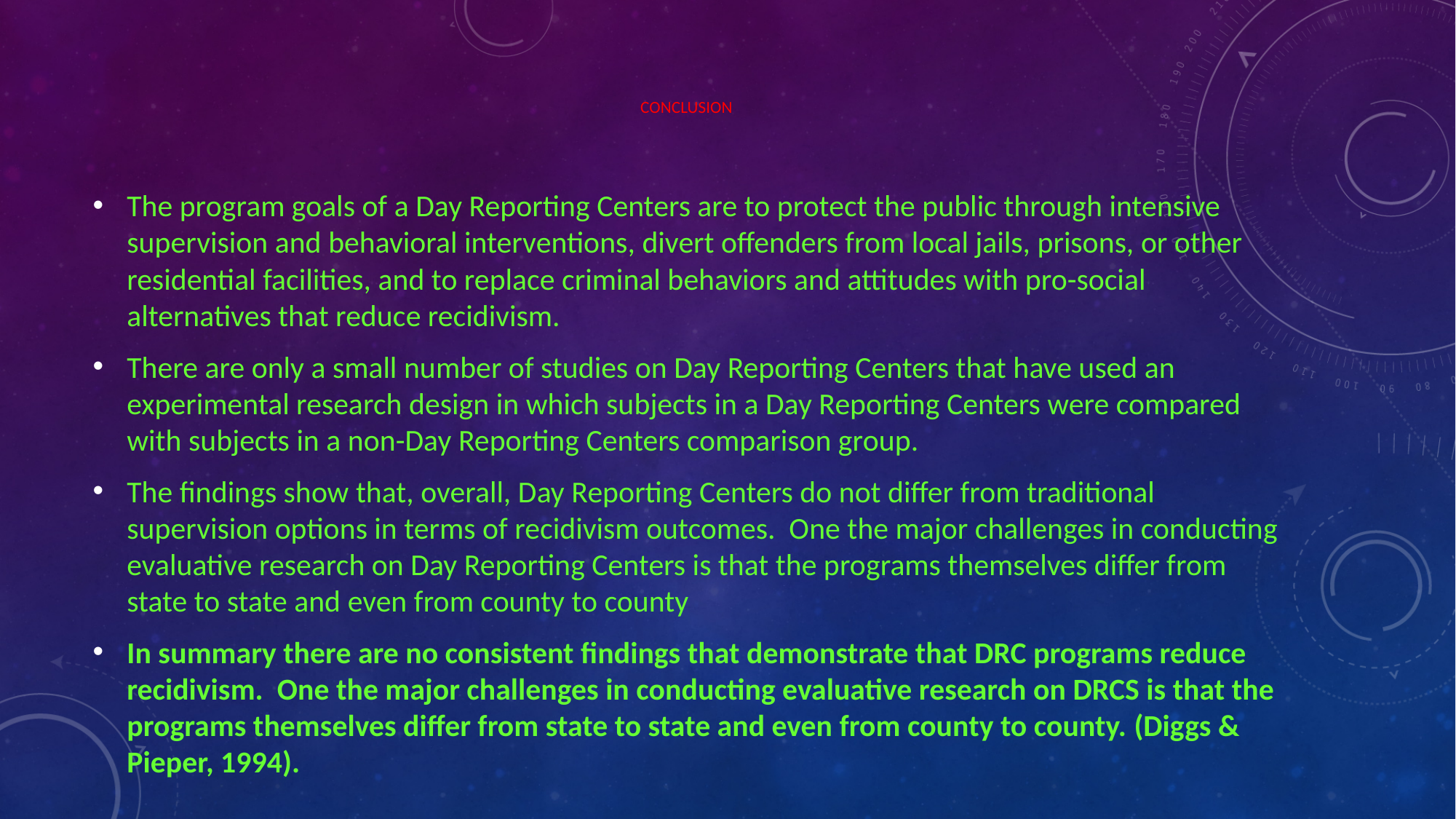

# Conclusion
The program goals of a Day Reporting Centers are to protect the public through intensive supervision and behavioral interventions, divert offenders from local jails, prisons, or other residential facilities, and to replace criminal behaviors and attitudes with pro-social alternatives that reduce recidivism.
There are only a small number of studies on Day Reporting Centers that have used an experimental research design in which subjects in a Day Reporting Centers were compared with subjects in a non-Day Reporting Centers comparison group.
The findings show that, overall, Day Reporting Centers do not differ from traditional supervision options in terms of recidivism outcomes.  One the major challenges in conducting evaluative research on Day Reporting Centers is that the programs themselves differ from state to state and even from county to county
In summary there are no consistent findings that demonstrate that DRC programs reduce recidivism.  One the major challenges in conducting evaluative research on DRCS is that the programs themselves differ from state to state and even from county to county. (Diggs & Pieper, 1994).